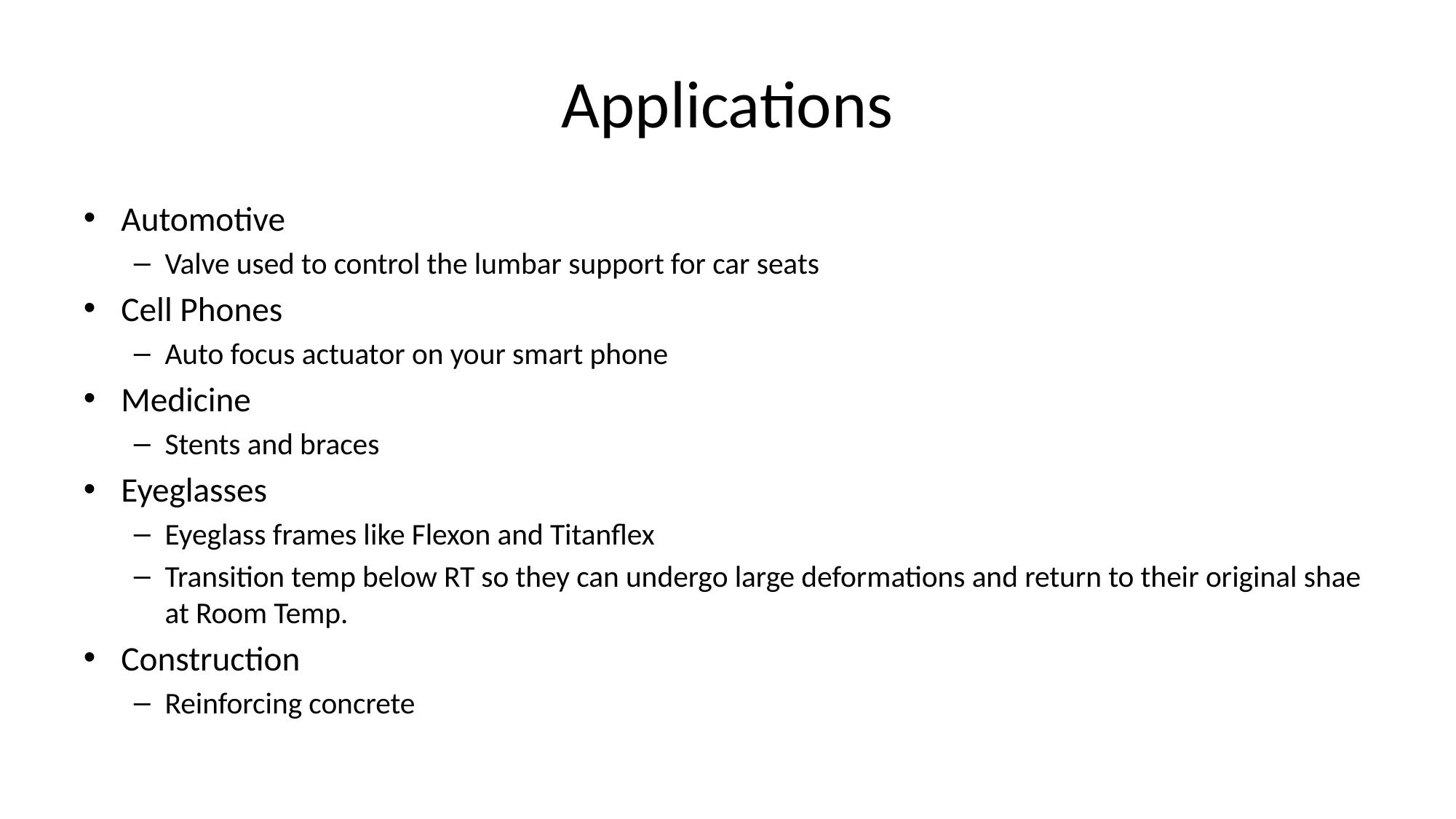

# Applications
Automotive
Valve used to control the lumbar support for car seats
Cell Phones
Auto focus actuator on your smart phone
Medicine
Stents and braces
Eyeglasses
Eyeglass frames like Flexon and Titanflex
Transition temp below RT so they can undergo large deformations and return to their original shae at Room Temp.
Construction
Reinforcing concrete